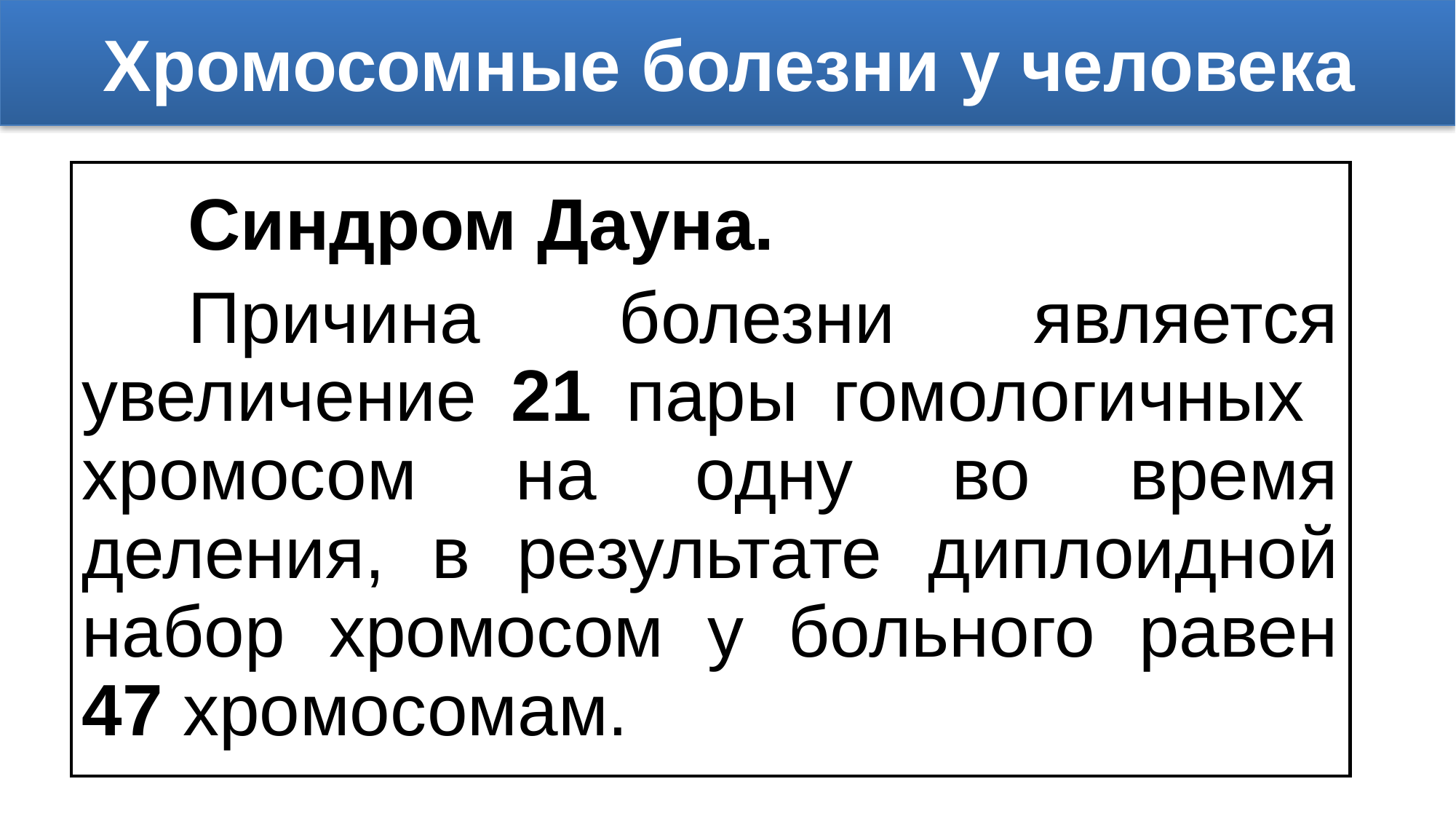

# Хромосомные болезни у человека
Синдром Дауна.
Причина болезни является увеличение 21 пары гомологичных  хромосом на одну во время деления, в результате диплоидной набор хромосом у больного равен 47 хромосомам.